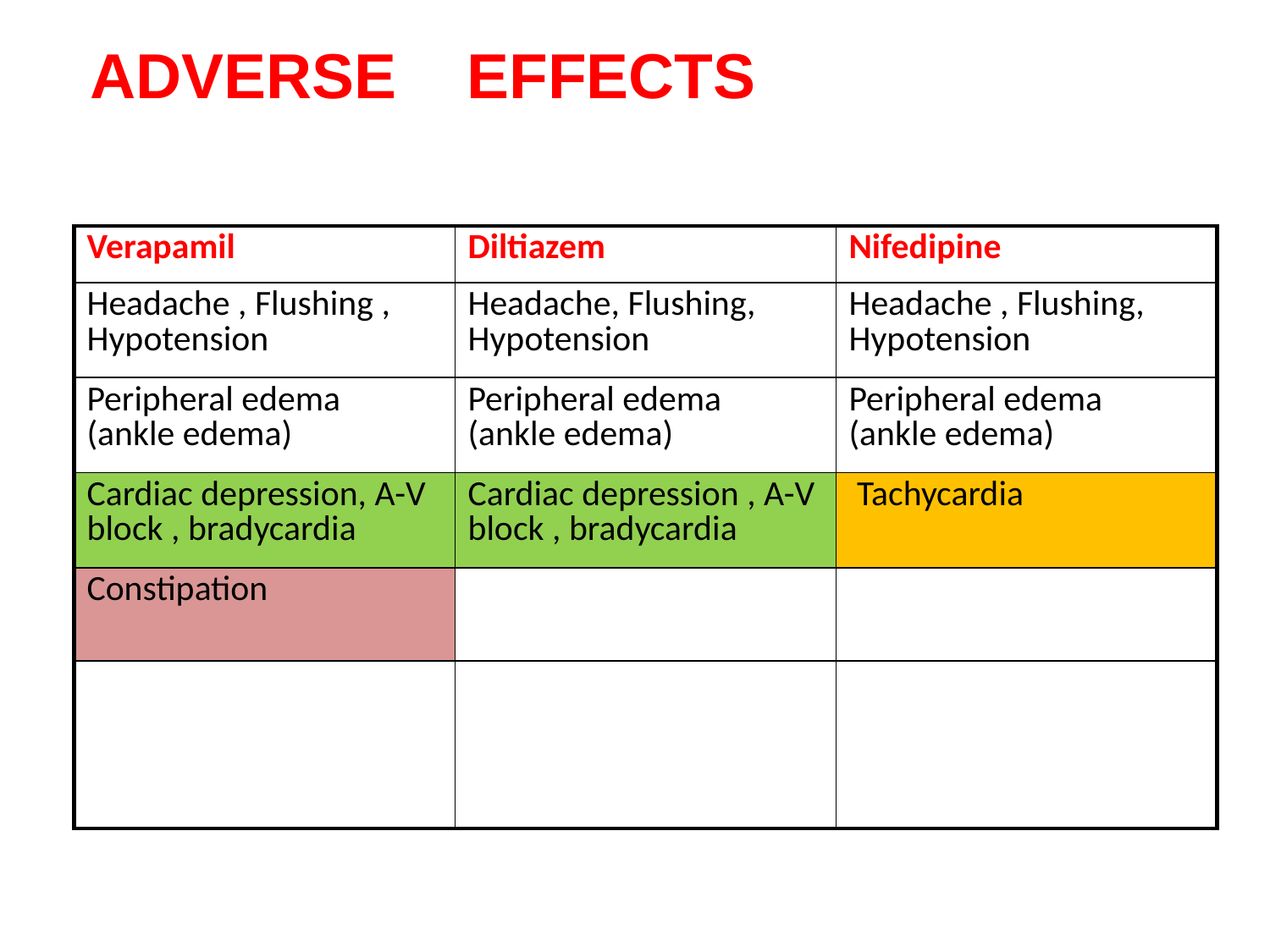

# ADVERSE    EFFECTS
| Verapamil | Diltiazem | Nifedipine |
| --- | --- | --- |
| Headache , Flushing , Hypotension | Headache, Flushing, Hypotension | Headache , Flushing, Hypotension |
| Peripheral edema (ankle edema) | Peripheral edema (ankle edema) | Peripheral edema (ankle edema) |
| Cardiac depression, A-V block , bradycardia | Cardiac depression , A-V block , bradycardia | Tachycardia |
| Constipation |  |  |
|  |  |  |